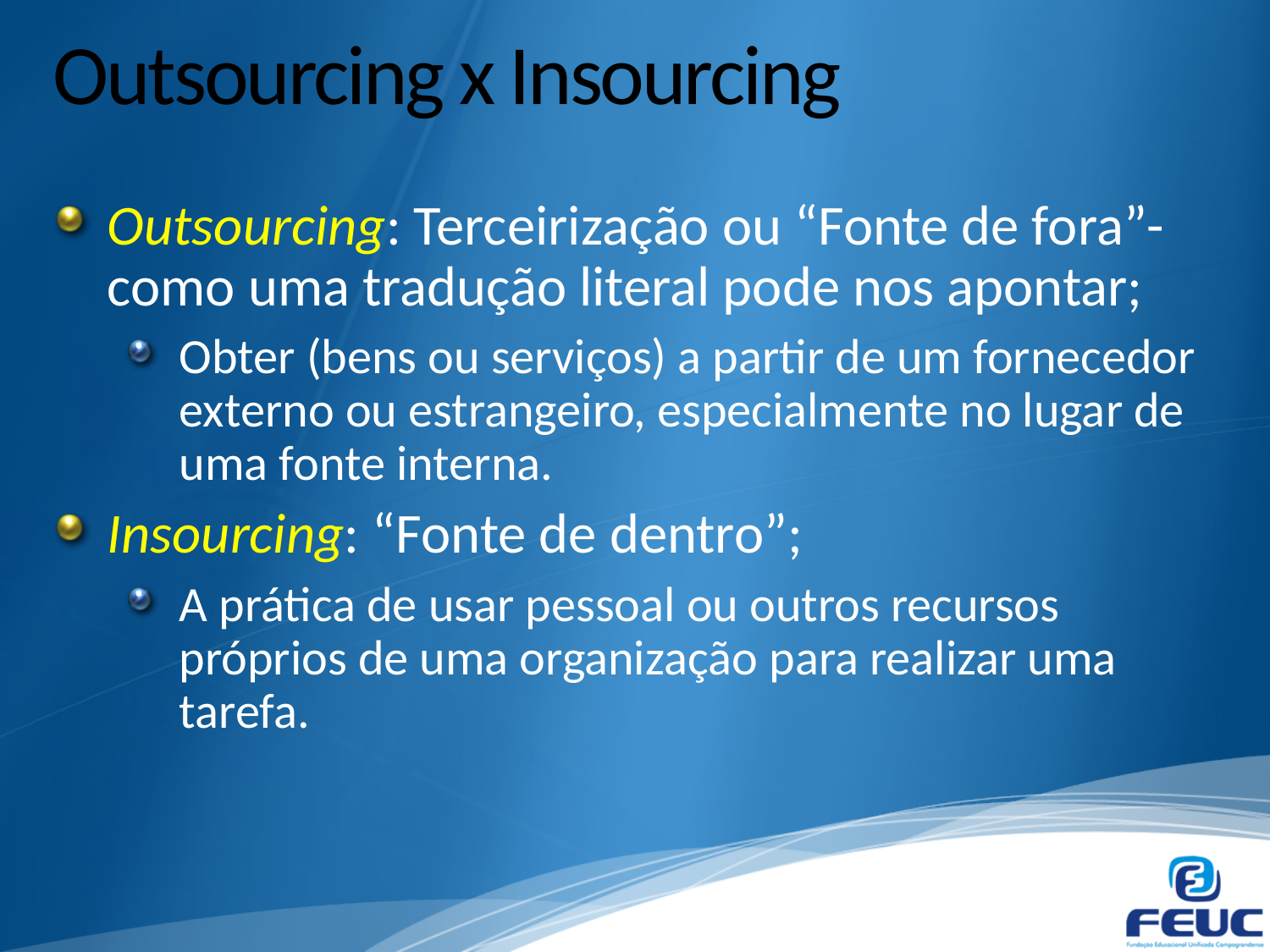

# Outsourcing x Insourcing
Outsourcing: Terceirização ou “Fonte de fora”- como uma tradução literal pode nos apontar;
Obter (bens ou serviços) a partir de um fornecedor externo ou estrangeiro, especialmente no lugar de uma fonte interna.
Insourcing: “Fonte de dentro”;
A prática de usar pessoal ou outros recursos próprios de uma organização para realizar uma tarefa.